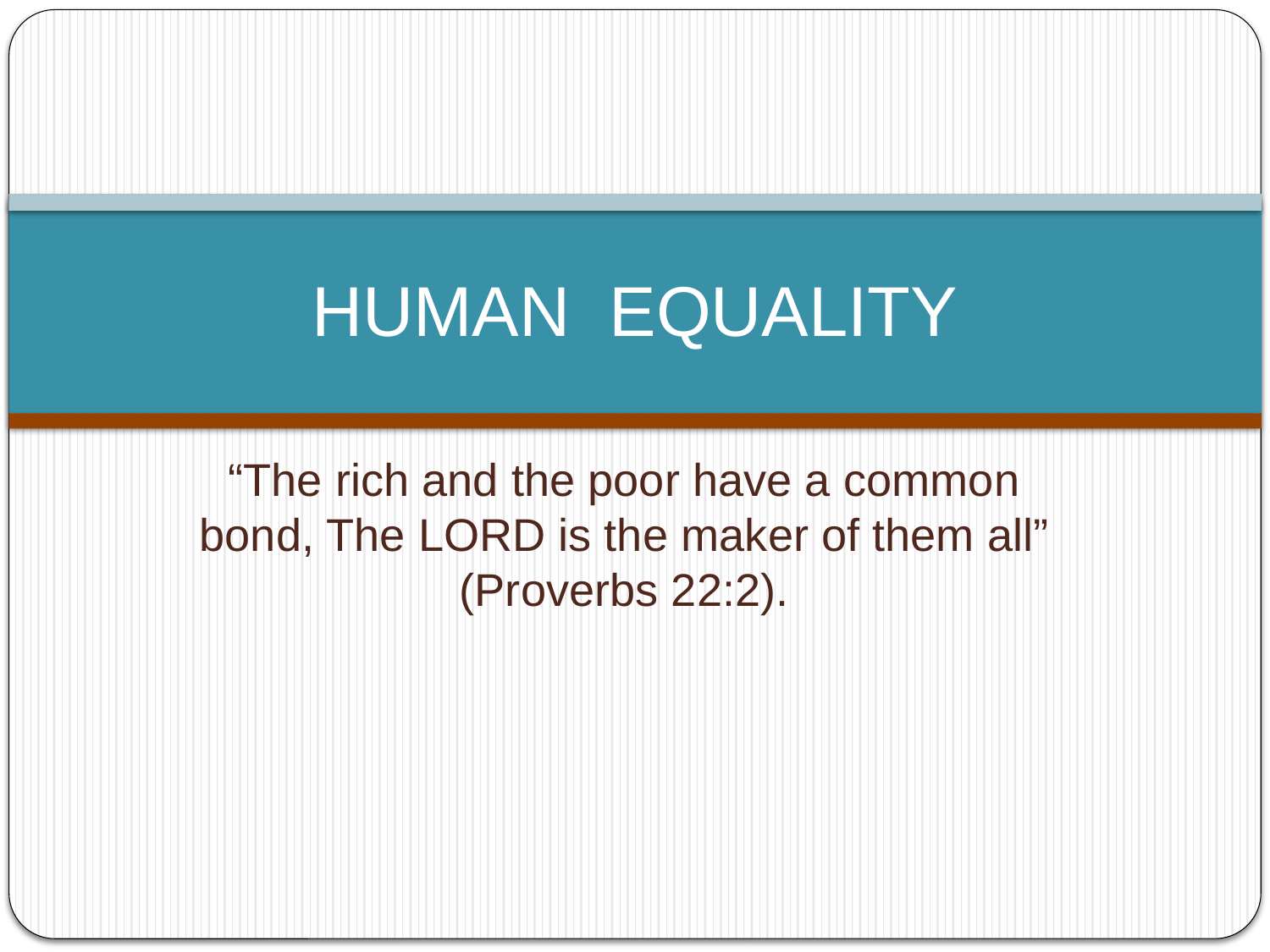

# HUMAN  EQUALITY
“The rich and the poor have a common bond, The LORD is the maker of them all” (Proverbs 22:2).